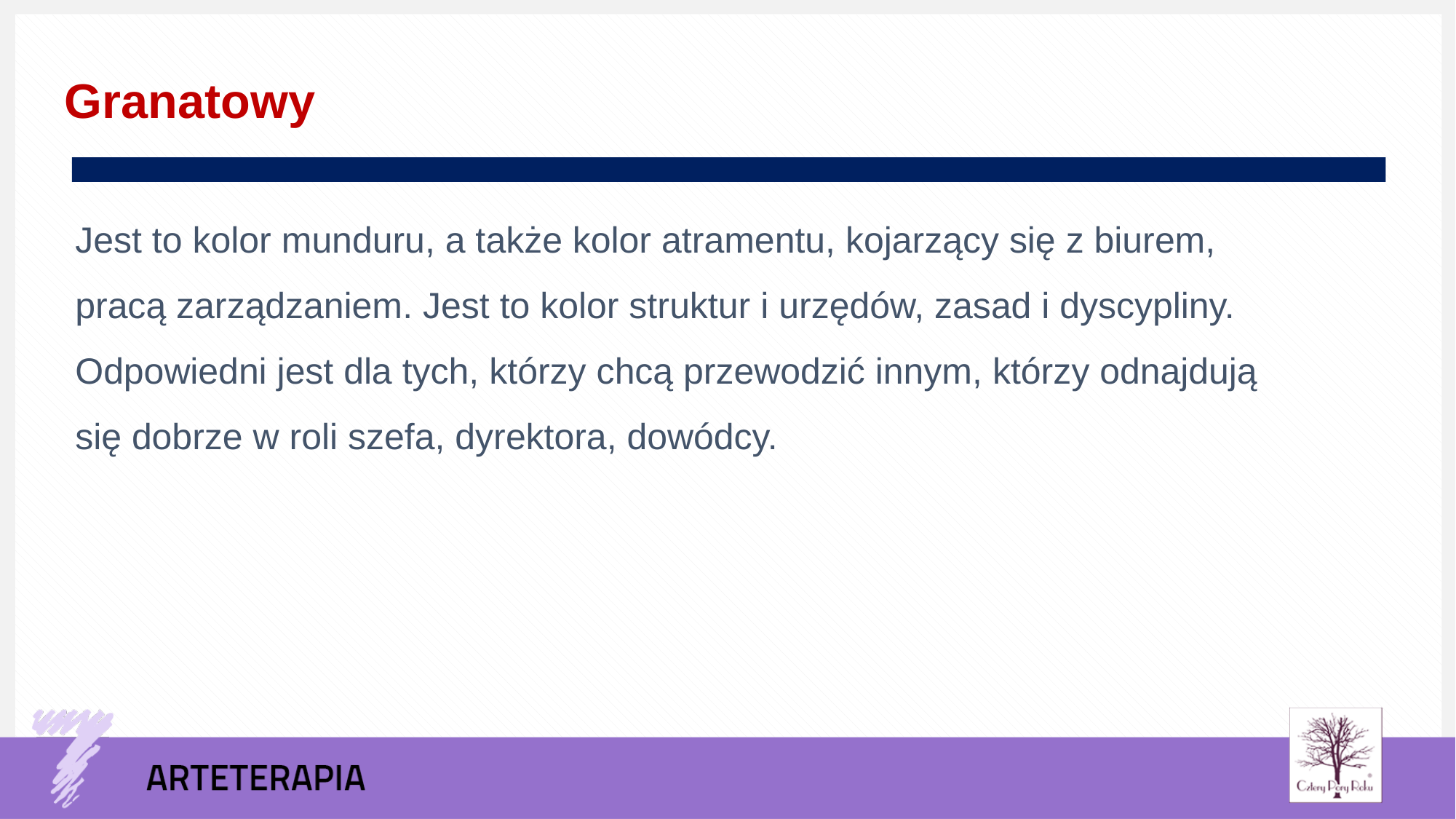

Granatowy

Jest to kolor munduru, a także kolor atramentu, kojarzący się z biurem, pracą zarządzaniem. Jest to kolor struktur i urzędów, zasad i dyscypliny.
Odpowiedni jest dla tych, którzy chcą przewodzić innym, którzy odnajdują się dobrze w roli szefa, dyrektora, dowódcy.